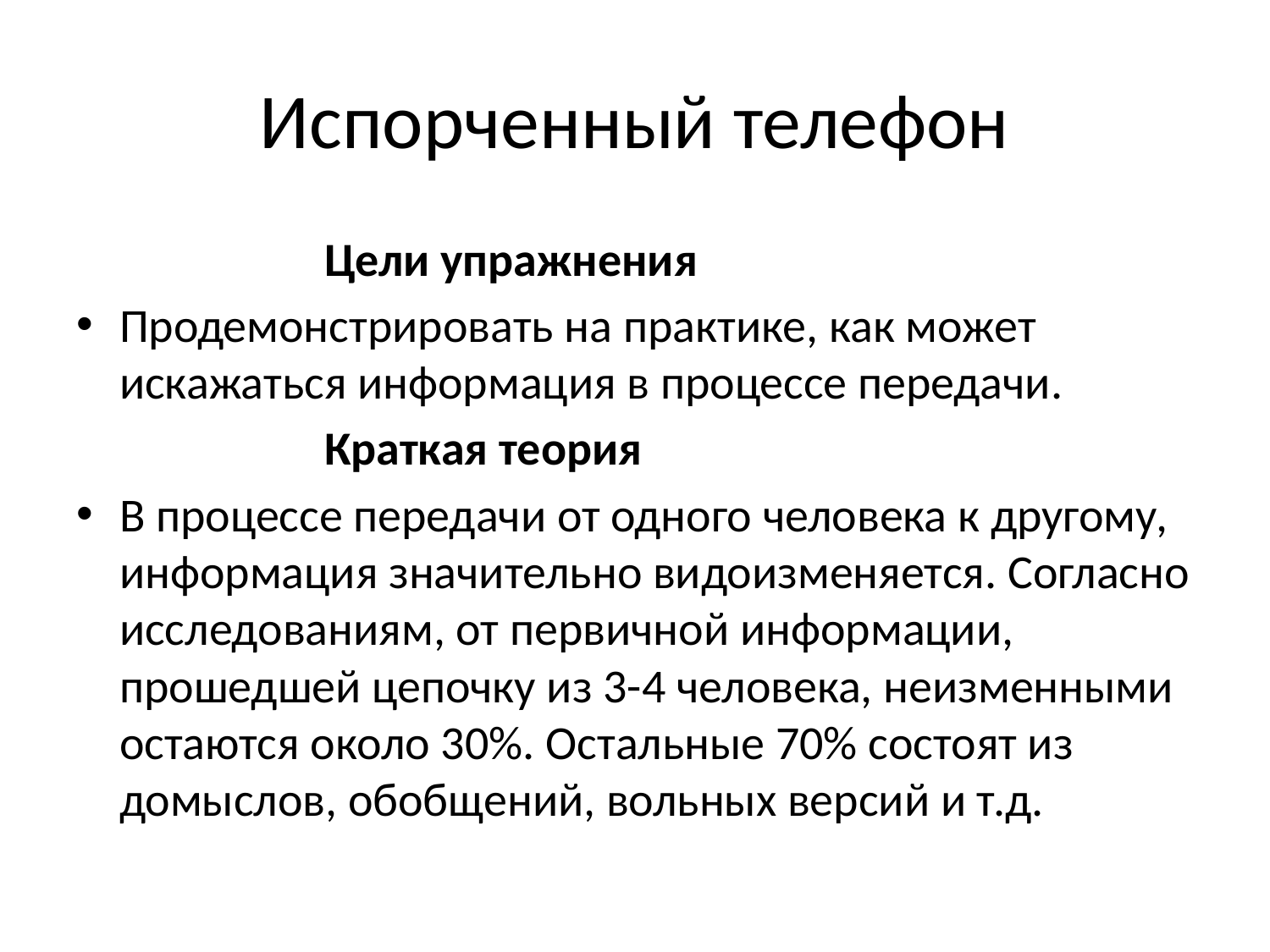

# Испорченный телефон
                       Цели упражнения
Продемонстрировать на практике, как может искажаться информация в процессе передачи.
                       Краткая теория
В процессе передачи от одного человека к другому, информация значительно видоизменяется. Согласно исследованиям, от первичной информации, прошедшей цепочку из 3-4 человека, неизменными остаются около 30%. Остальные 70% состоят из домыслов, обобщений, вольных версий и т.д.